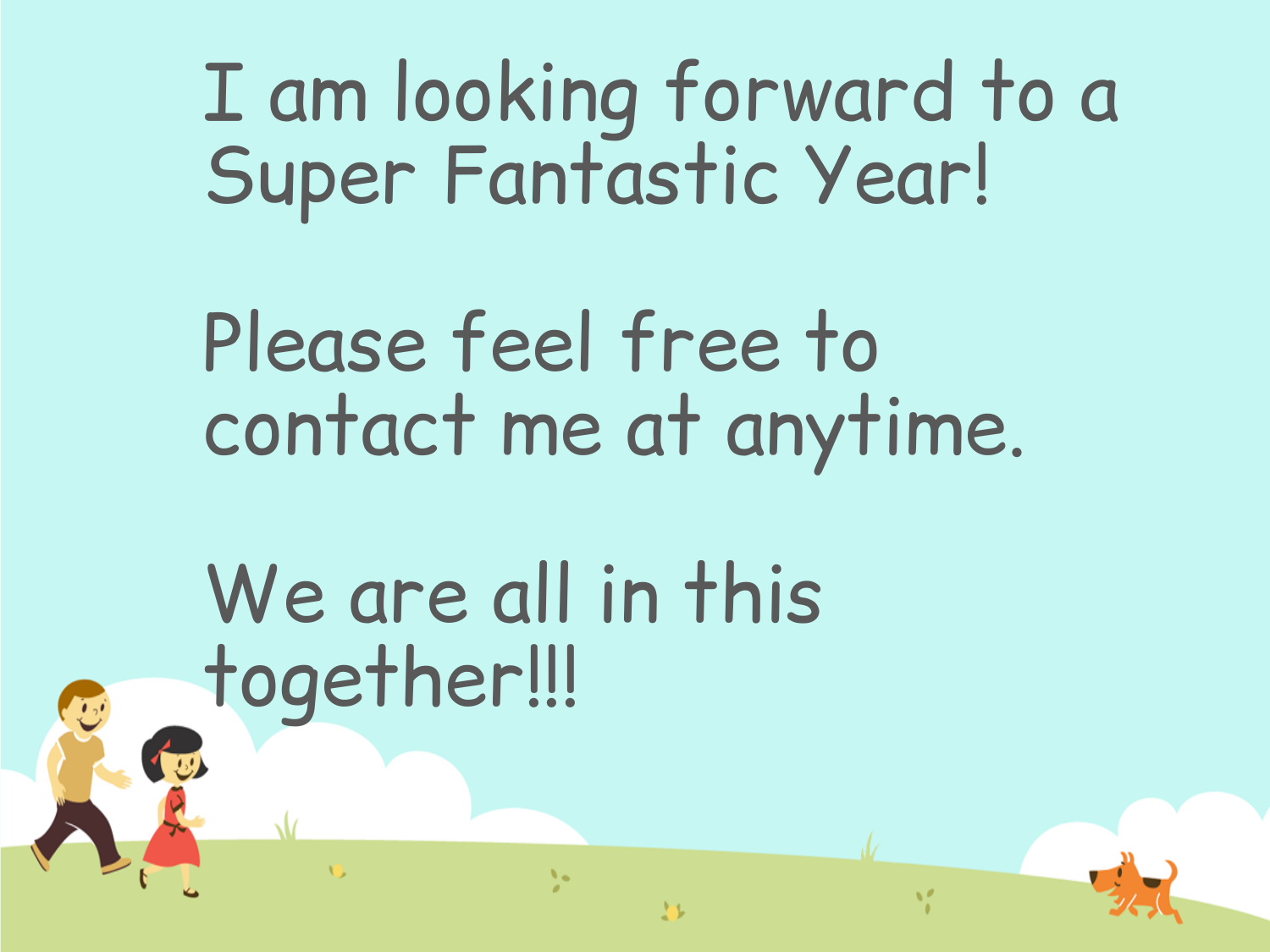

# I am looking forward to a Super Fantastic Year!
Please feel free to contact me at anytime.
We are all in this together!!!